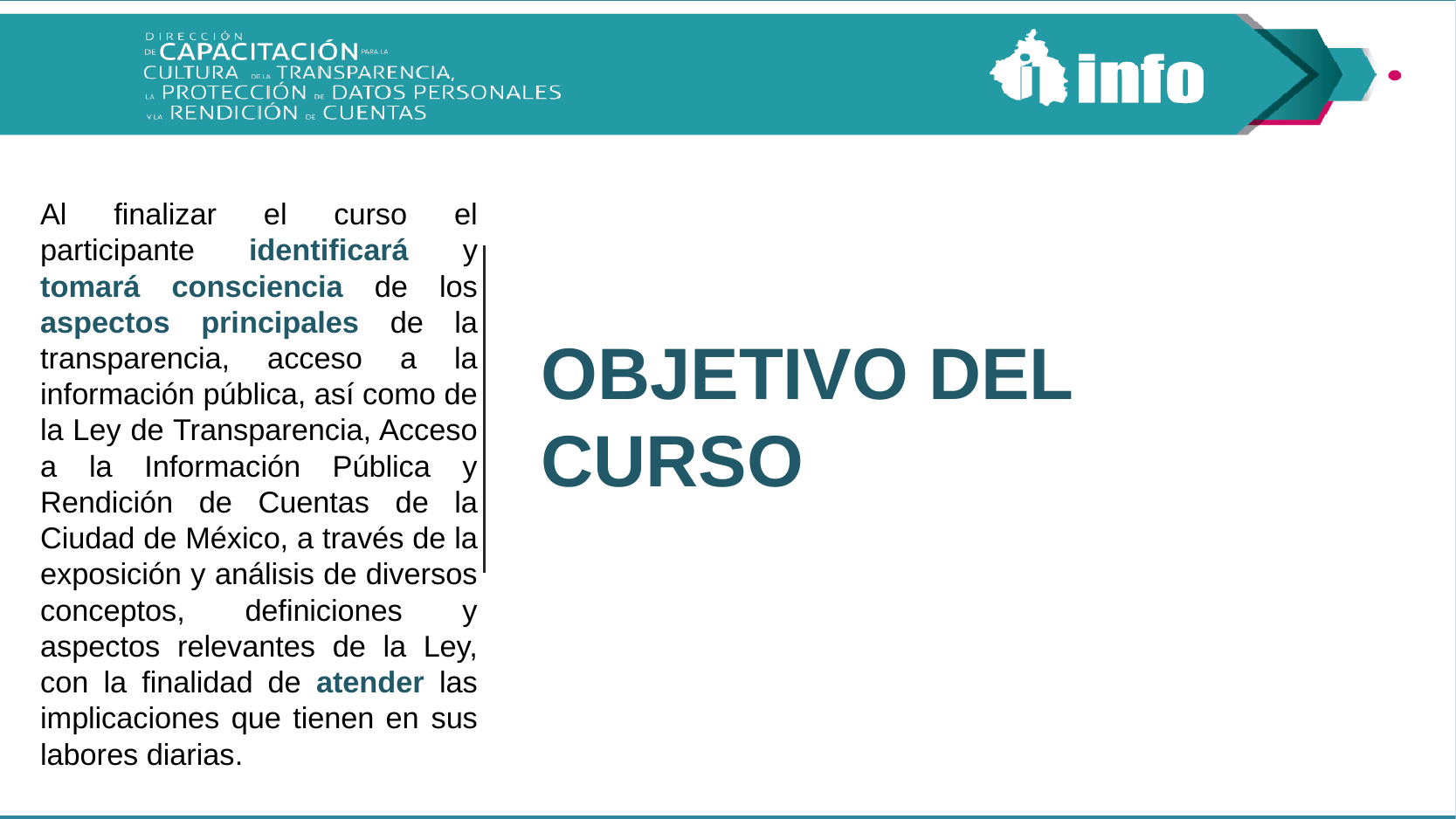

Al finalizar el curso el participante identificará y tomará consciencia de los aspectos principales de la transparencia, acceso a la información pública, así como de la Ley de Transparencia, Acceso a la Información Pública y Rendición de Cuentas de la Ciudad de México, a través de la exposición y análisis de diversos conceptos, definiciones y aspectos relevantes de la Ley, con la finalidad de atender las implicaciones que tienen en sus labores diarias.

# OBJETIVO DEL CURSO